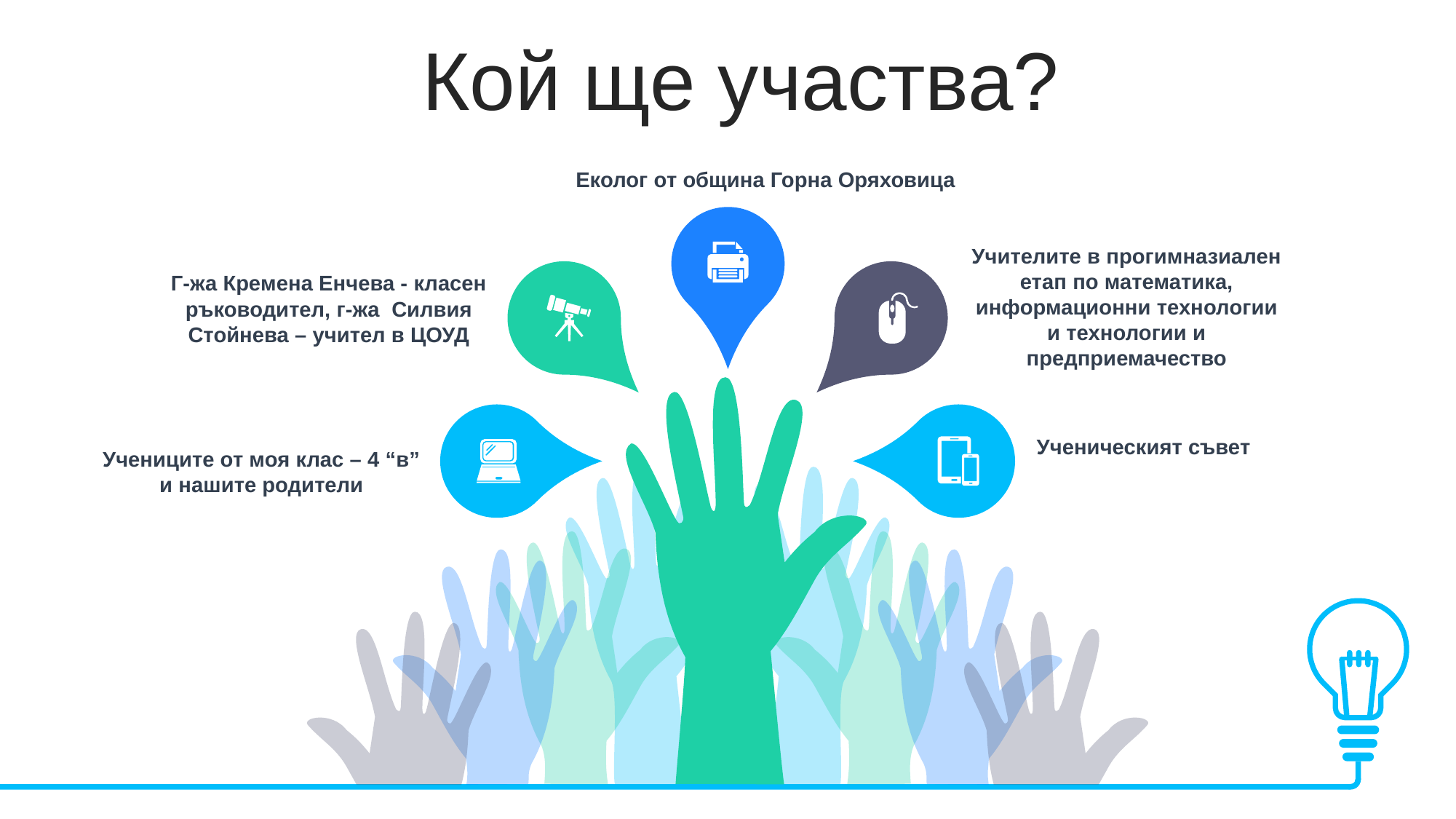

Кой ще участва?
Еколог от община Горна Оряховица

Учителите в прогимназиален етап по математика, информационни технологии и технологии и предприемачество

Г-жа Кремена Енчева - класен ръководител, г-жа  Силвия Стойнева – учител в ЦОУД

Ученическият съвет

Учениците от моя клас – 4 “в” и нашите родители